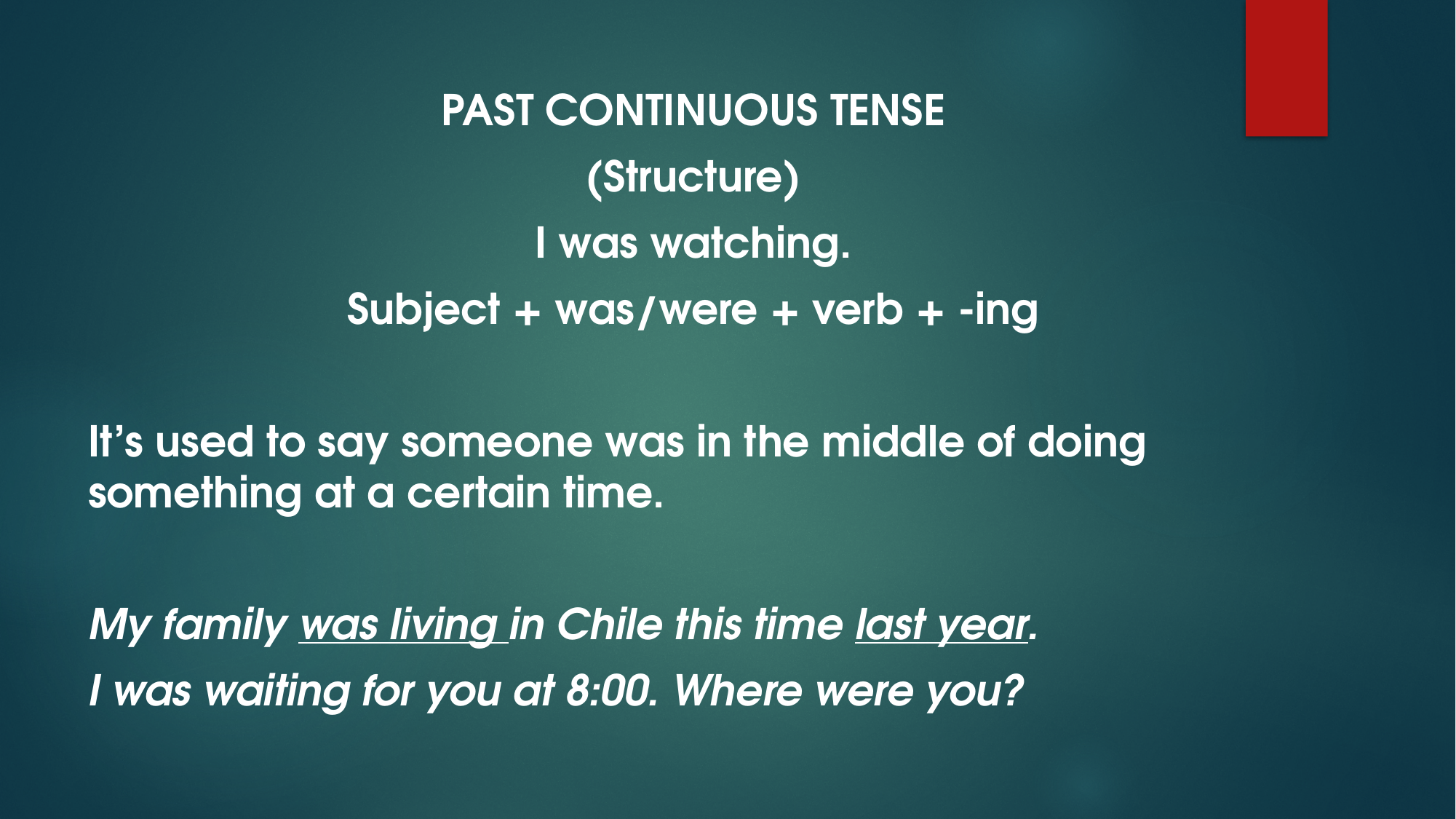

PAST CONTINUOUS TENSE
(Structure)
I was watching.
Subject + was/were + verb + -ing

It’s used to say someone was in the middle of doing something at a certain time.

My family was living in Chile this time last year.
I was waiting for you at 8:00. Where were you?